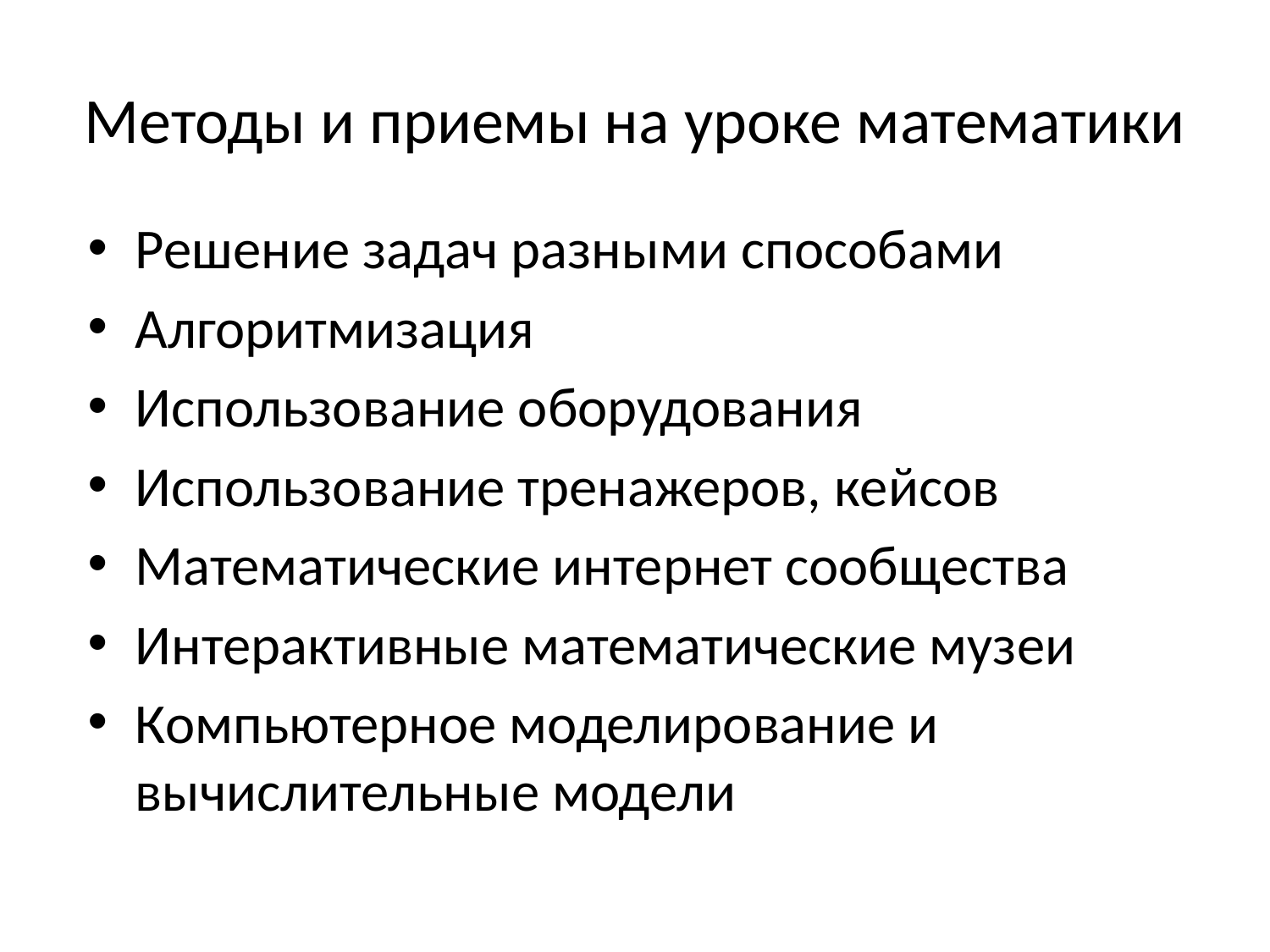

# Методы и приемы на уроке математики
Решение задач разными способами
Алгоритмизация
Использование оборудования
Использование тренажеров, кейсов
Математические интернет сообщества
Интерактивные математические музеи
Компьютерное моделирование и вычислительные модели